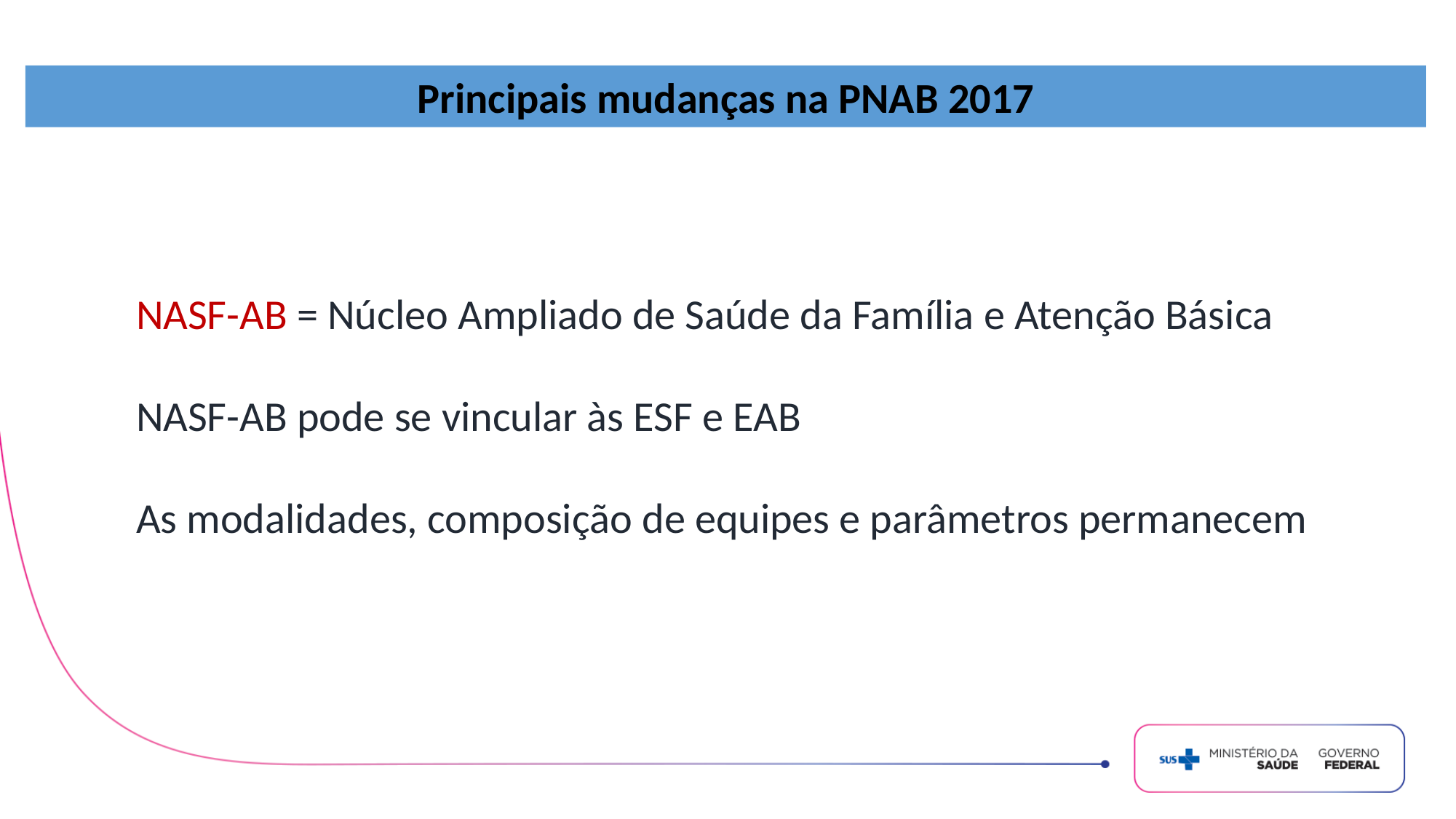

Principais mudanças na PNAB 2017
NASF-AB = Núcleo Ampliado de Saúde da Família e Atenção Básica

NASF-AB pode se vincular às ESF e EAB

As modalidades, composição de equipes e parâmetros permanecem